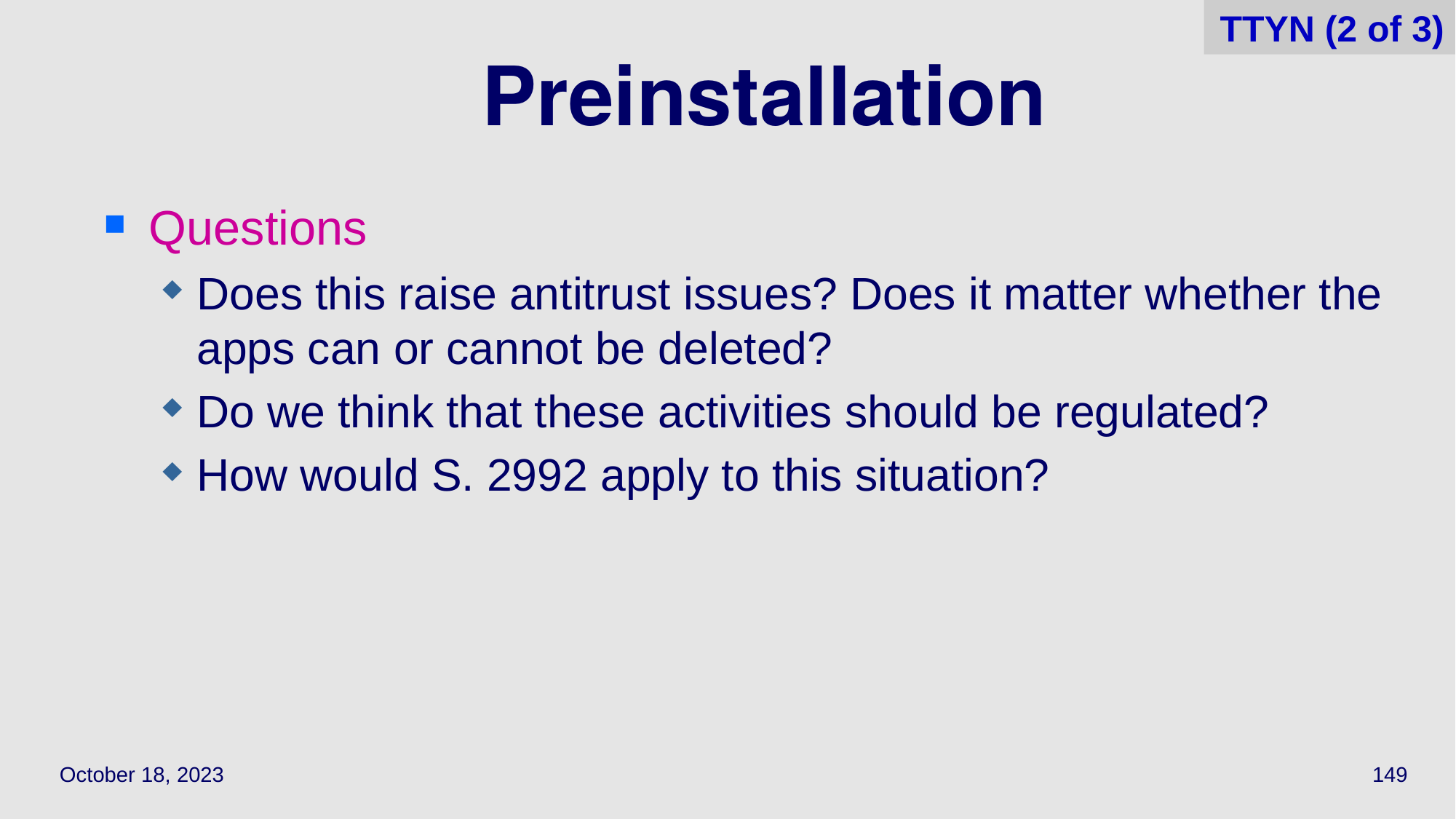

TTYN (2 of 3)
# Preinstallation
Questions
Does this raise antitrust issues? Does it matter whether the apps can or cannot be deleted?
Do we think that these activities should be regulated?
How would S. 2992 apply to this situation?
October 18, 2023
149